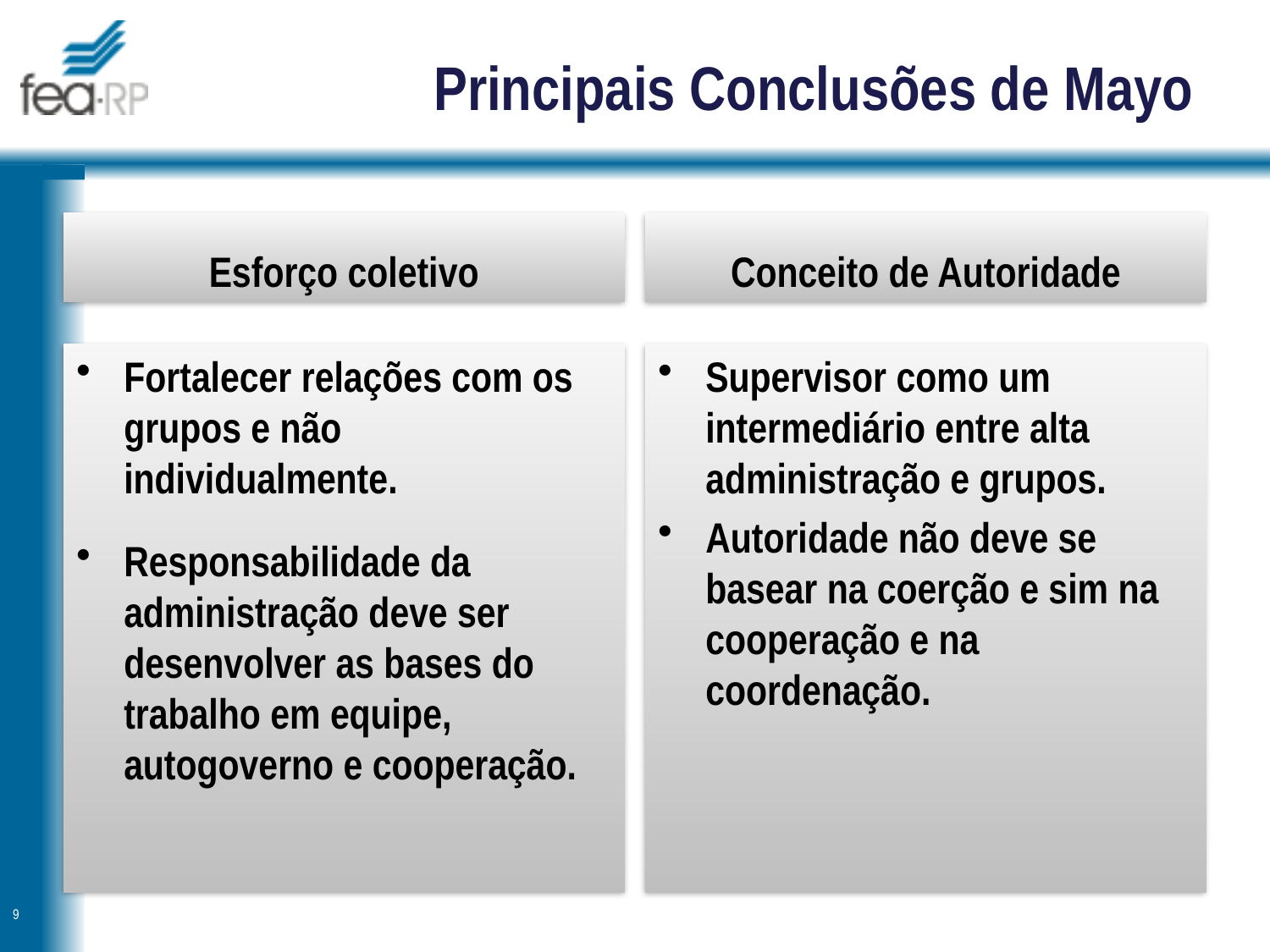

# Principais Conclusões de Mayo
Esforço coletivo
Conceito de Autoridade
Fortalecer relações com os grupos e não individualmente.
Responsabilidade da administração deve ser desenvolver as bases do trabalho em equipe, autogoverno e cooperação.
Supervisor como um intermediário entre alta administração e grupos.
Autoridade não deve se basear na coerção e sim na cooperação e na coordenação.

9